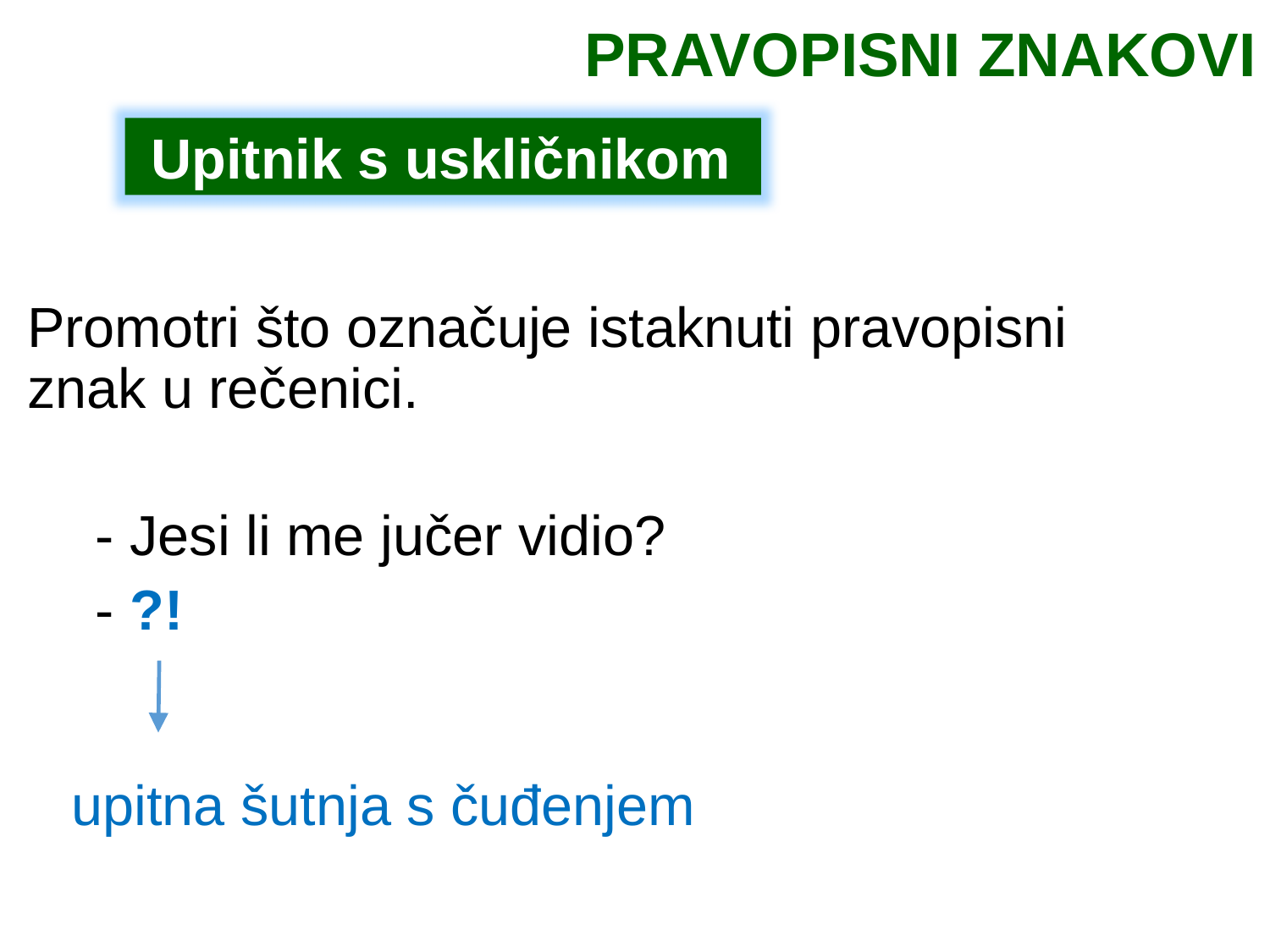

PRAVOPISNI ZNAKOVI
Upitnik s uskličnikom

Promotri što označuje istaknuti pravopisni znak u rečenici.
- Jesi li me jučer vidio?
- ?!
upitna šutnja s čuđenjem